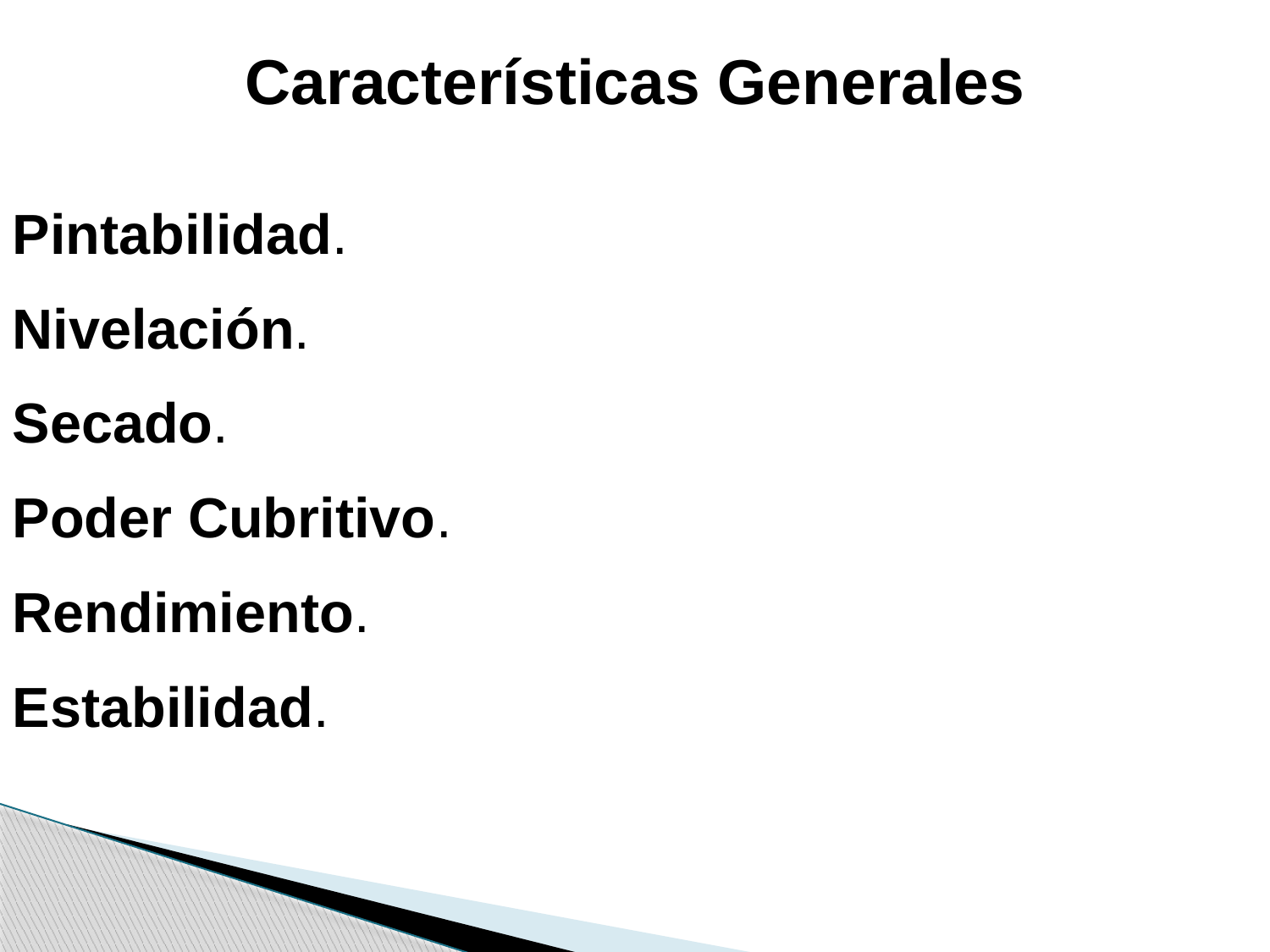

Características Generales

Pintabilidad.

Nivelación.

Secado.

Poder Cubritivo.

Rendimiento.

Estabilidad.